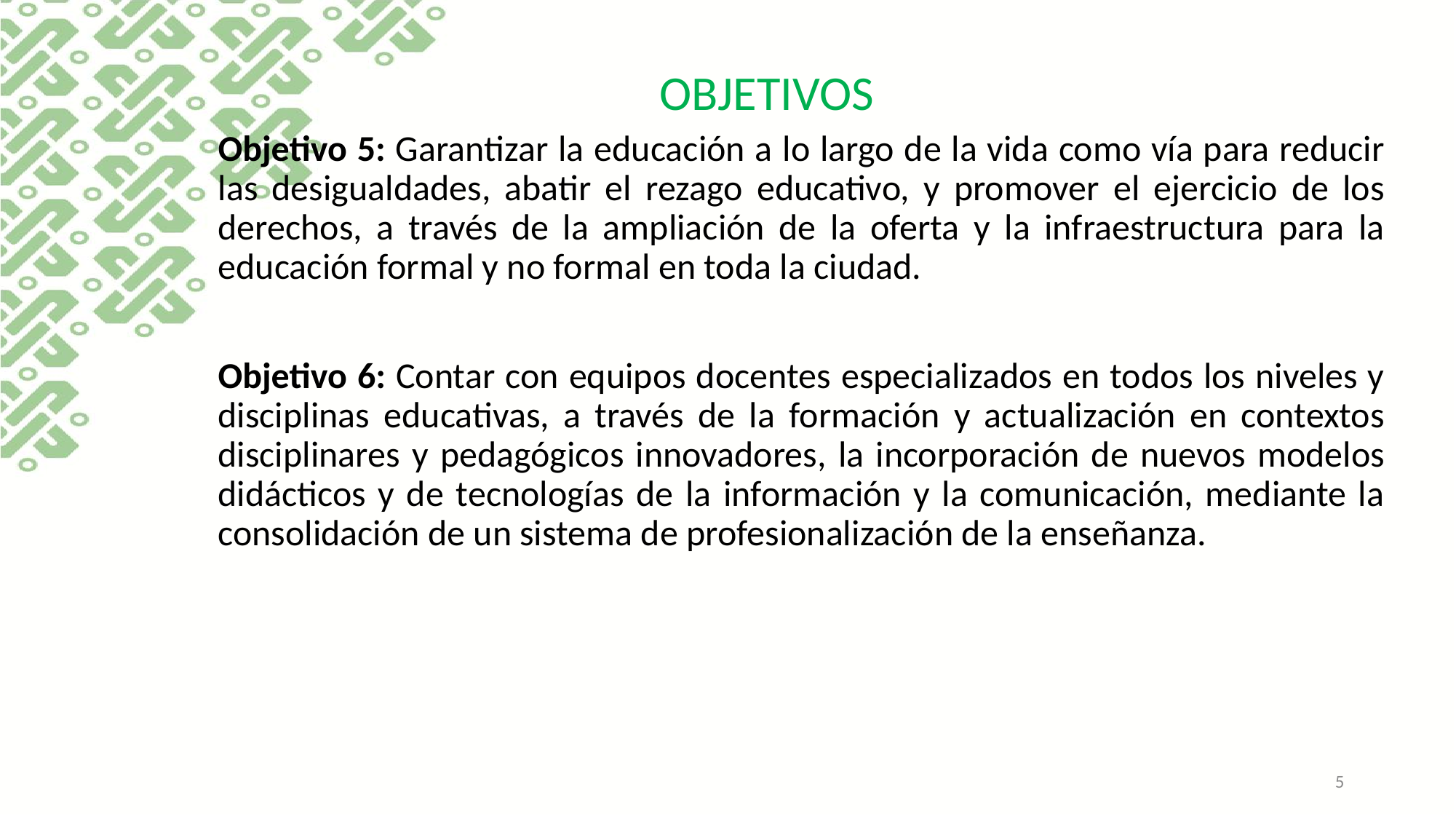

OBJETIVOS
Objetivo 5: Garantizar la educación a lo largo de la vida como vía para reducir las desigualdades, abatir el rezago educativo, y promover el ejercicio de los derechos, a través de la ampliación de la oferta y la infraestructura para la educación formal y no formal en toda la ciudad.

Objetivo 6: Contar con equipos docentes especializados en todos los niveles y disciplinas educativas, a través de la formación y actualización en contextos disciplinares y pedagógicos innovadores, la incorporación de nuevos modelos didácticos y de tecnologías de la información y la comunicación, mediante la consolidación de un sistema de profesionalización de la enseñanza.

5